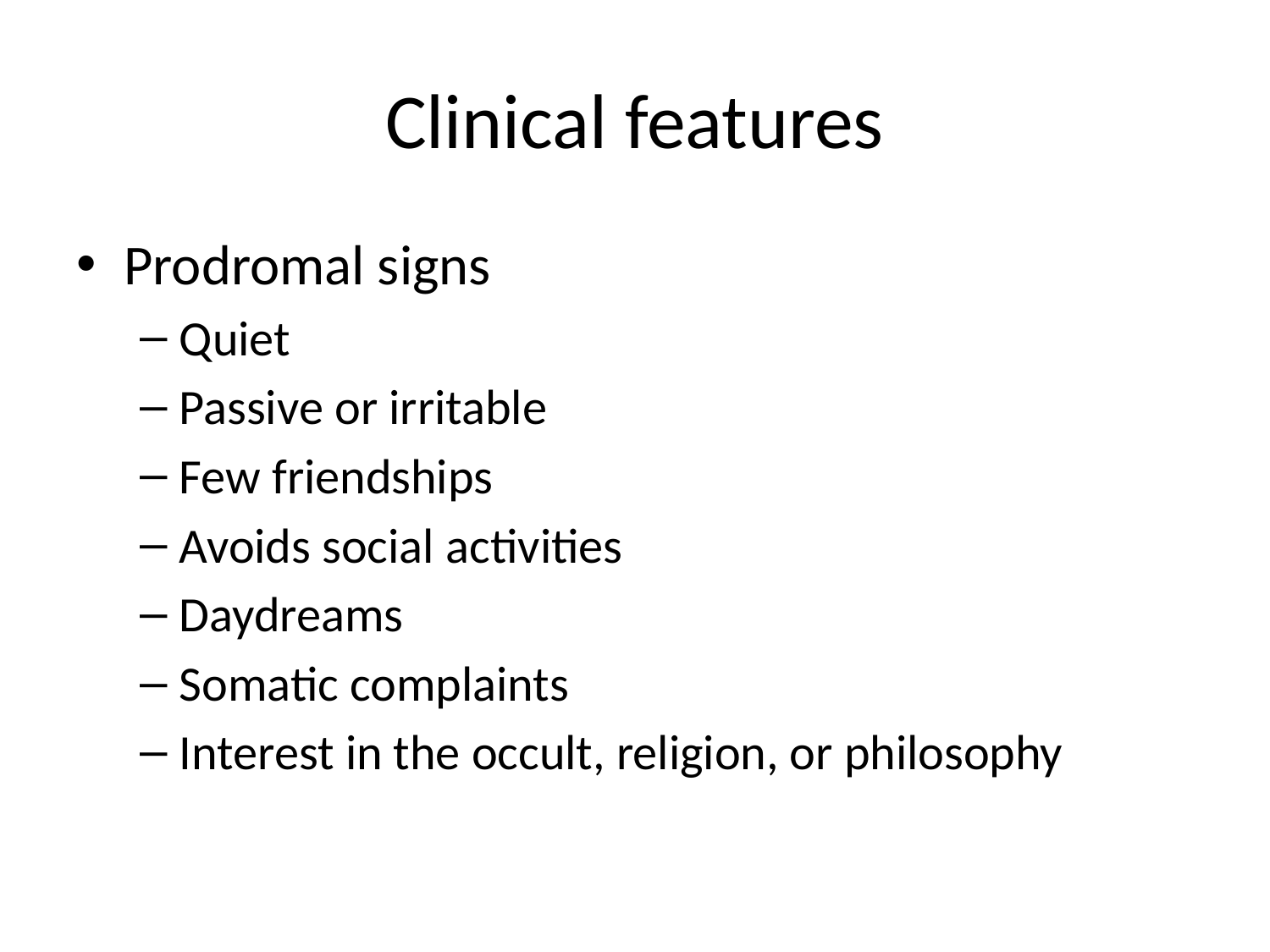

# Clinical features
Prodromal signs
Quiet
Passive or irritable
Few friendships
Avoids social activities
Daydreams
Somatic complaints
Interest in the occult, religion, or philosophy